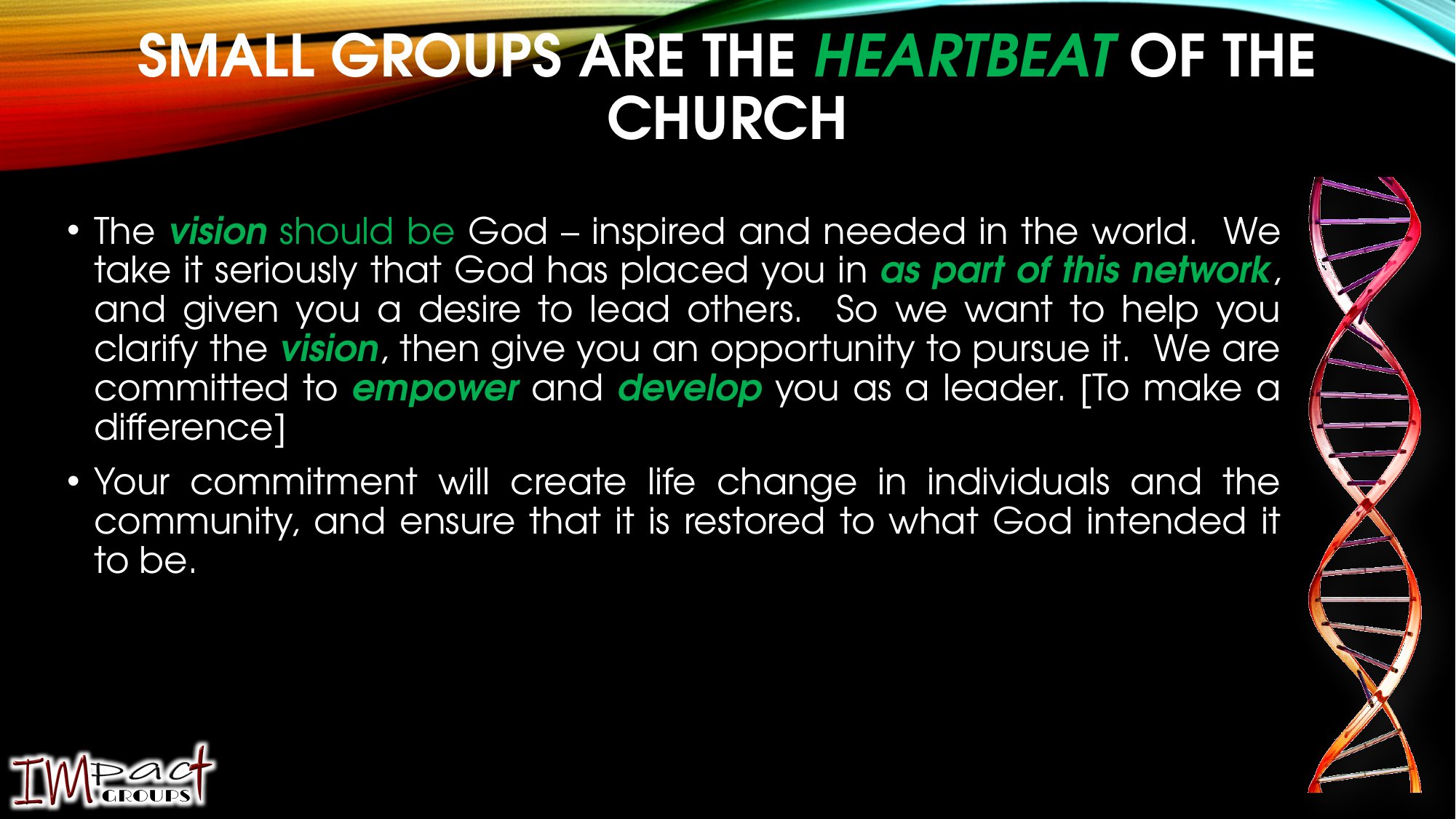

# Small Groups are the heartbeat of the Church
The vision should be God – inspired and needed in the world.  We take it seriously that God has placed you in as part of this network, and given you a desire to lead others.  So we want to help you clarify the vision, then give you an opportunity to pursue it.  We are committed to empower and develop you as a leader. [To make a difference]
Your commitment will create life change in individuals and the community, and ensure that it is restored to what God intended it to be.